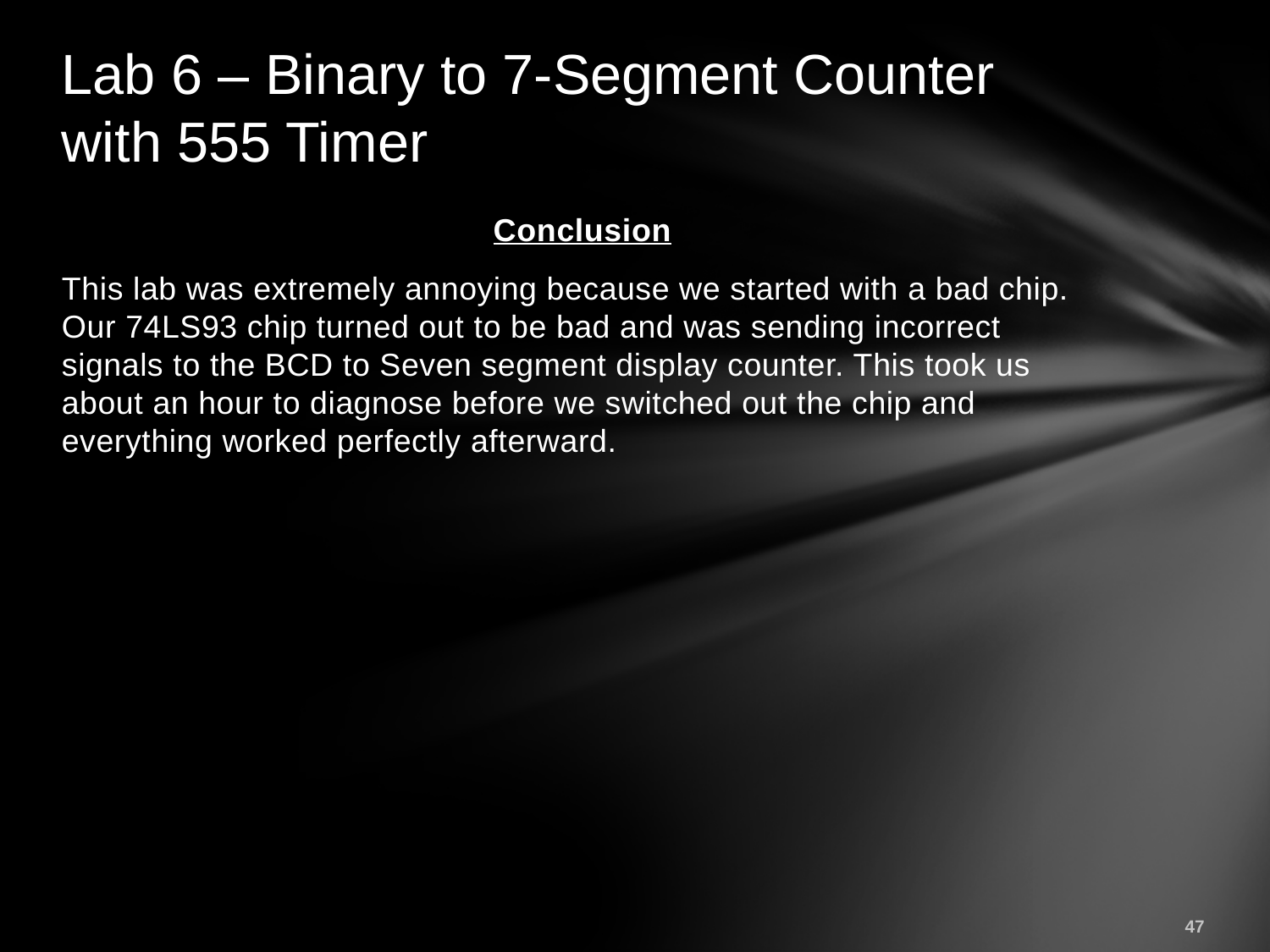

# Lab 6 – Binary to 7-Segment Counter with 555 Timer
Conclusion
This lab was extremely annoying because we started with a bad chip. Our 74LS93 chip turned out to be bad and was sending incorrect signals to the BCD to Seven segment display counter. This took us about an hour to diagnose before we switched out the chip and everything worked perfectly afterward.
47